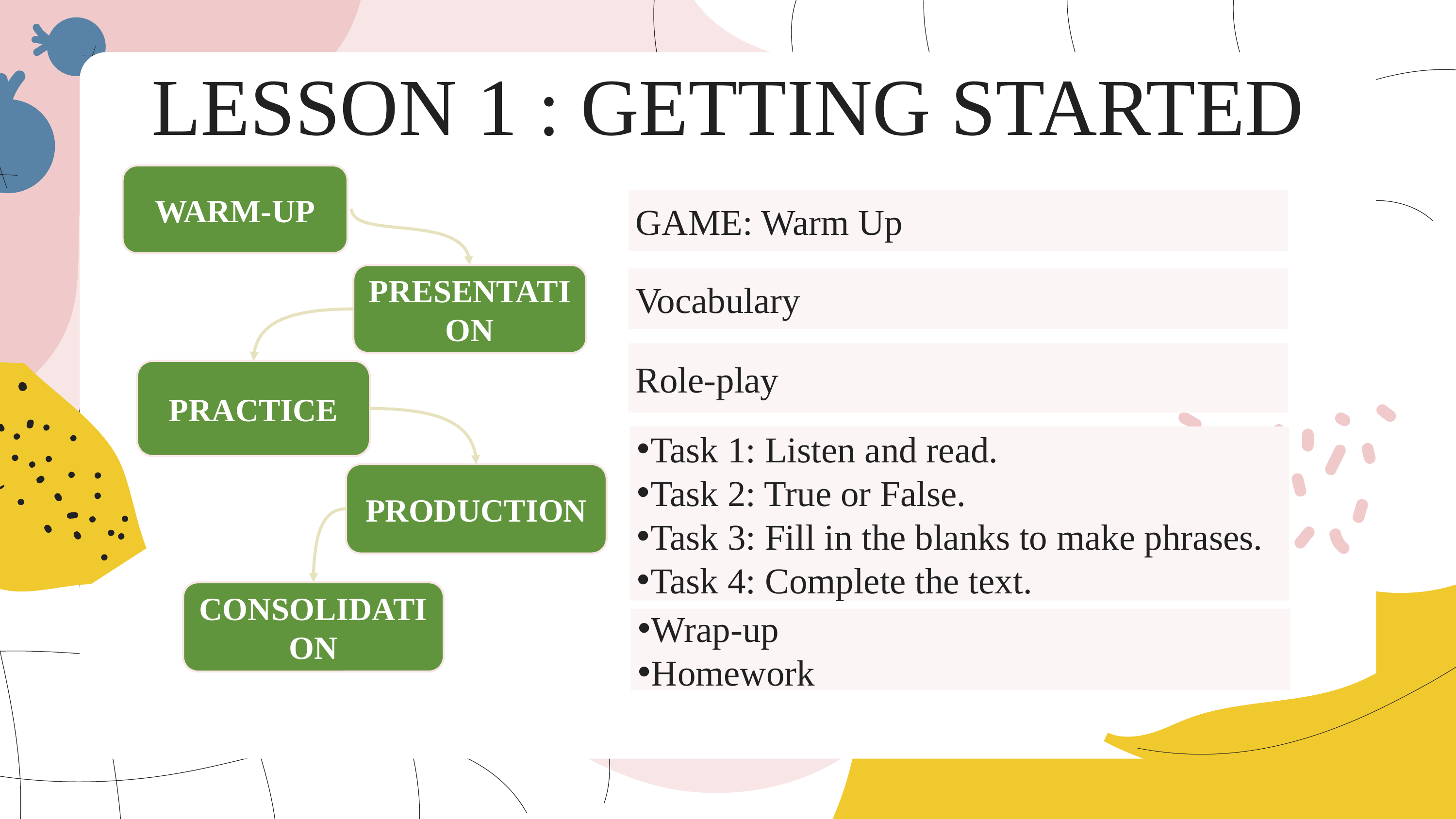

LESSON 1 : GETTING STARTED
WARM-UP
GAME: Warm Up
PRESENTATION
Vocabulary
Role-play

PRACTICE

Task 1: Listen and read.
Task 2: True or False.
Task 3: Fill in the blanks to make phrases.
Task 4: Complete the text.
PRODUCTION

CONSOLIDATION
Wrap-up
Homework